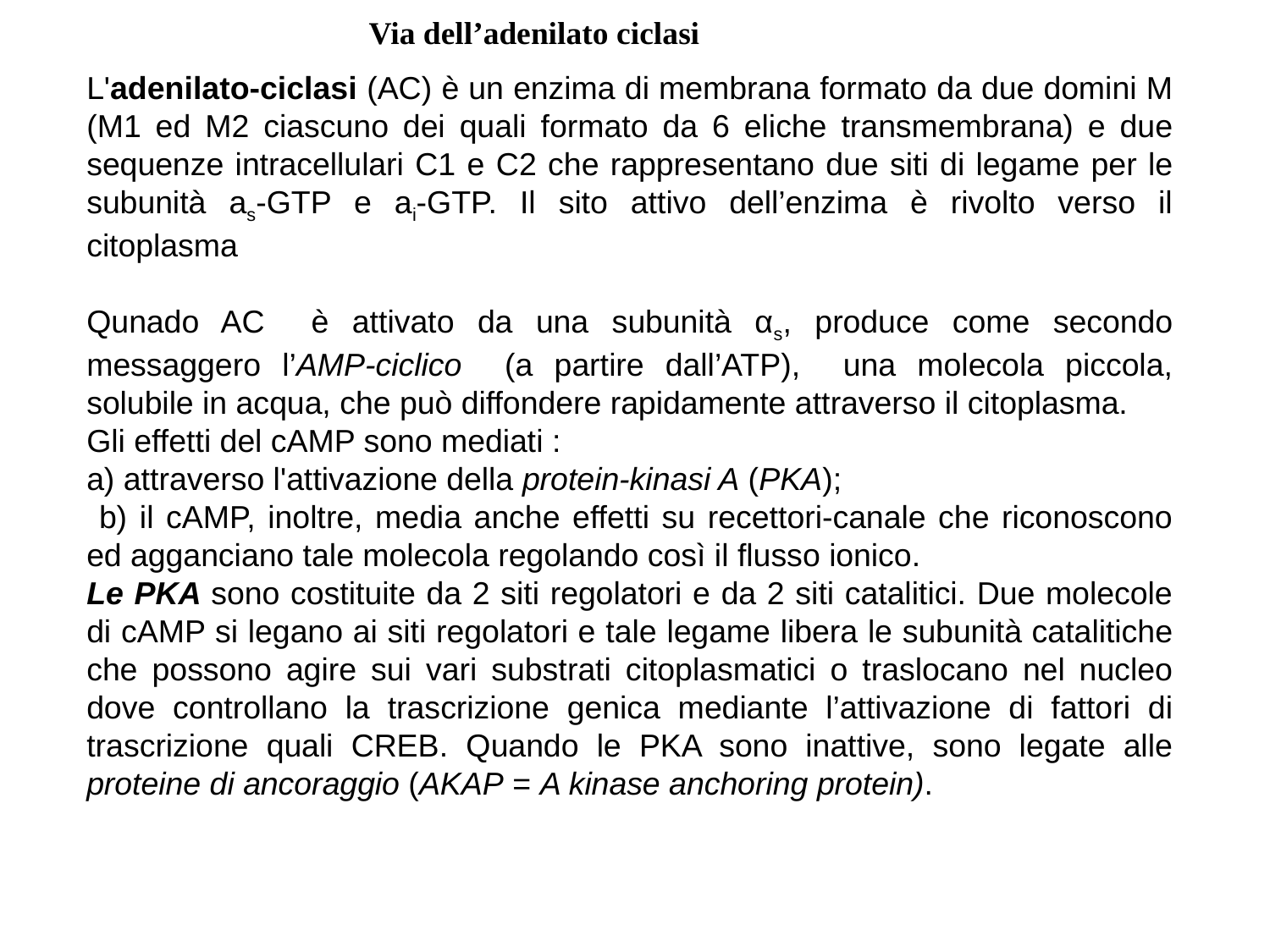

Via dell’adenilato ciclasi

L'adenilato-ciclasi (AC) è un enzima di membrana formato da due domini M (M1 ed M2 ciascuno dei quali formato da 6 eliche transmembrana) e due sequenze intracellulari C1 e C2 che rappresentano due siti di legame per le subunità as-GTP e ai-GTP. Il sito attivo dell’enzima è rivolto verso il citoplasma

Qunado AC  è attivato da una subunità αs, produce come secondo messaggero l’AMP-ciclico  (a partire dall’ATP),  una molecola piccola, solubile in acqua, che può diffondere rapidamente attraverso il citoplasma.
Gli effetti del cAMP sono mediati :
a) attraverso l'attivazione della protein-kinasi A (PKA);
 b) il cAMP, inoltre, media anche effetti su recettori-canale che riconoscono ed agganciano tale molecola regolando così il flusso ionico.
Le PKA sono costituite da 2 siti regolatori e da 2 siti catalitici. Due molecole di cAMP si legano ai siti regolatori e tale legame libera le subunità catalitiche che possono agire sui vari substrati citoplasmatici o traslocano nel nucleo dove controllano la trascrizione genica mediante l’attivazione di fattori di trascrizione quali CREB.  Quando le PKA sono inattive, sono legate alle proteine di ancoraggio (AKAP = A kinase anchoring protein).